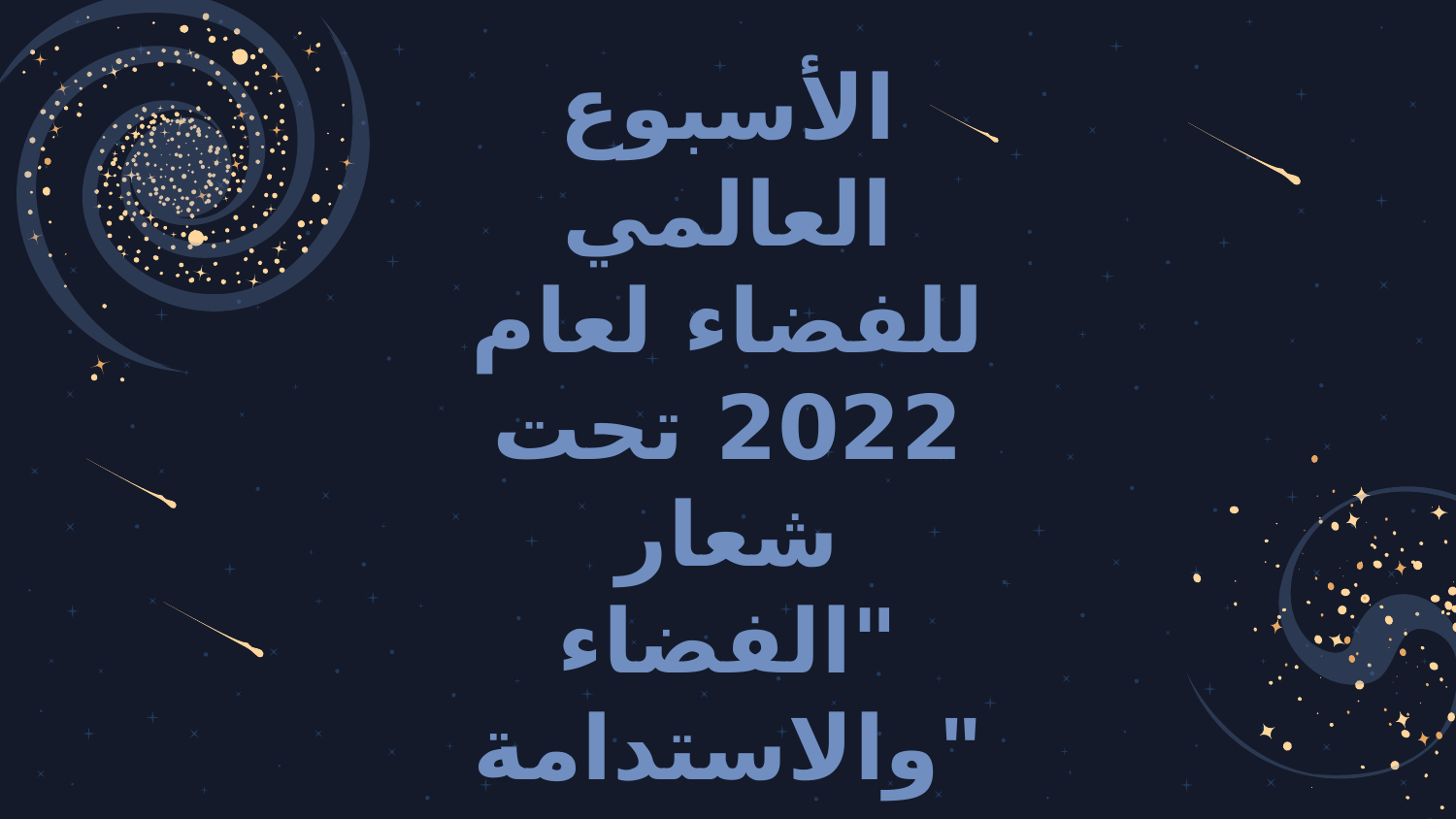

# الأسبوع العالمي للفضاء لعام 2022 تحت شعار "الفضاء والاستدامة"